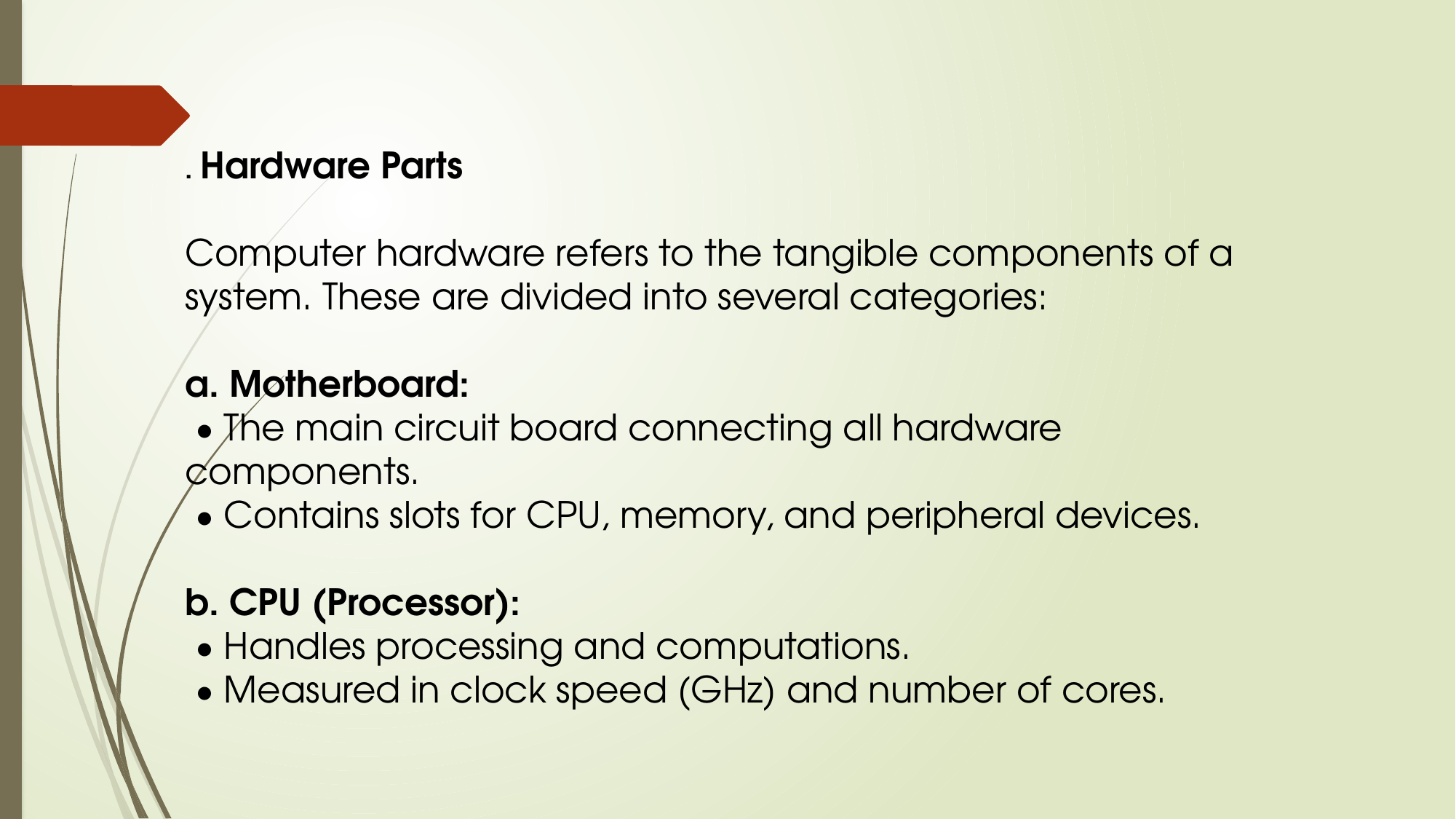

. Hardware Parts

Computer hardware refers to the tangible components of a system. These are divided into several categories:

a. Motherboard:
 • The main circuit board connecting all hardware components.
 • Contains slots for CPU, memory, and peripheral devices.

b. CPU (Processor):
 • Handles processing and computations.
 • Measured in clock speed (GHz) and number of cores.